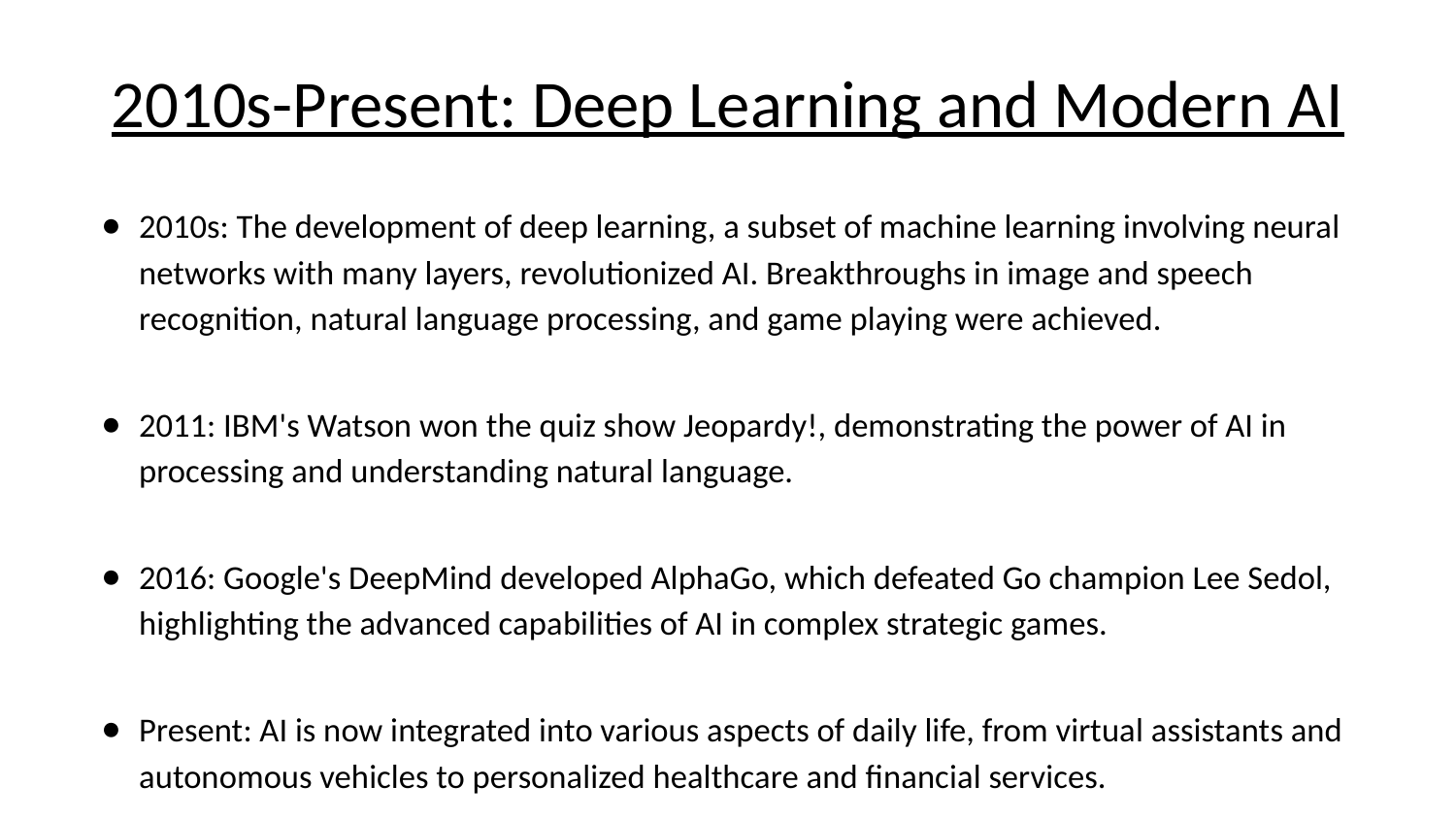

# 2010s-Present: Deep Learning and Modern AI
2010s: The development of deep learning, a subset of machine learning involving neural networks with many layers, revolutionized AI. Breakthroughs in image and speech recognition, natural language processing, and game playing were achieved.

2011: IBM's Watson won the quiz show Jeopardy!, demonstrating the power of AI in processing and understanding natural language.

2016: Google's DeepMind developed AlphaGo, which defeated Go champion Lee Sedol, highlighting the advanced capabilities of AI in complex strategic games.

Present: AI is now integrated into various aspects of daily life, from virtual assistants and autonomous vehicles to personalized healthcare and financial services.